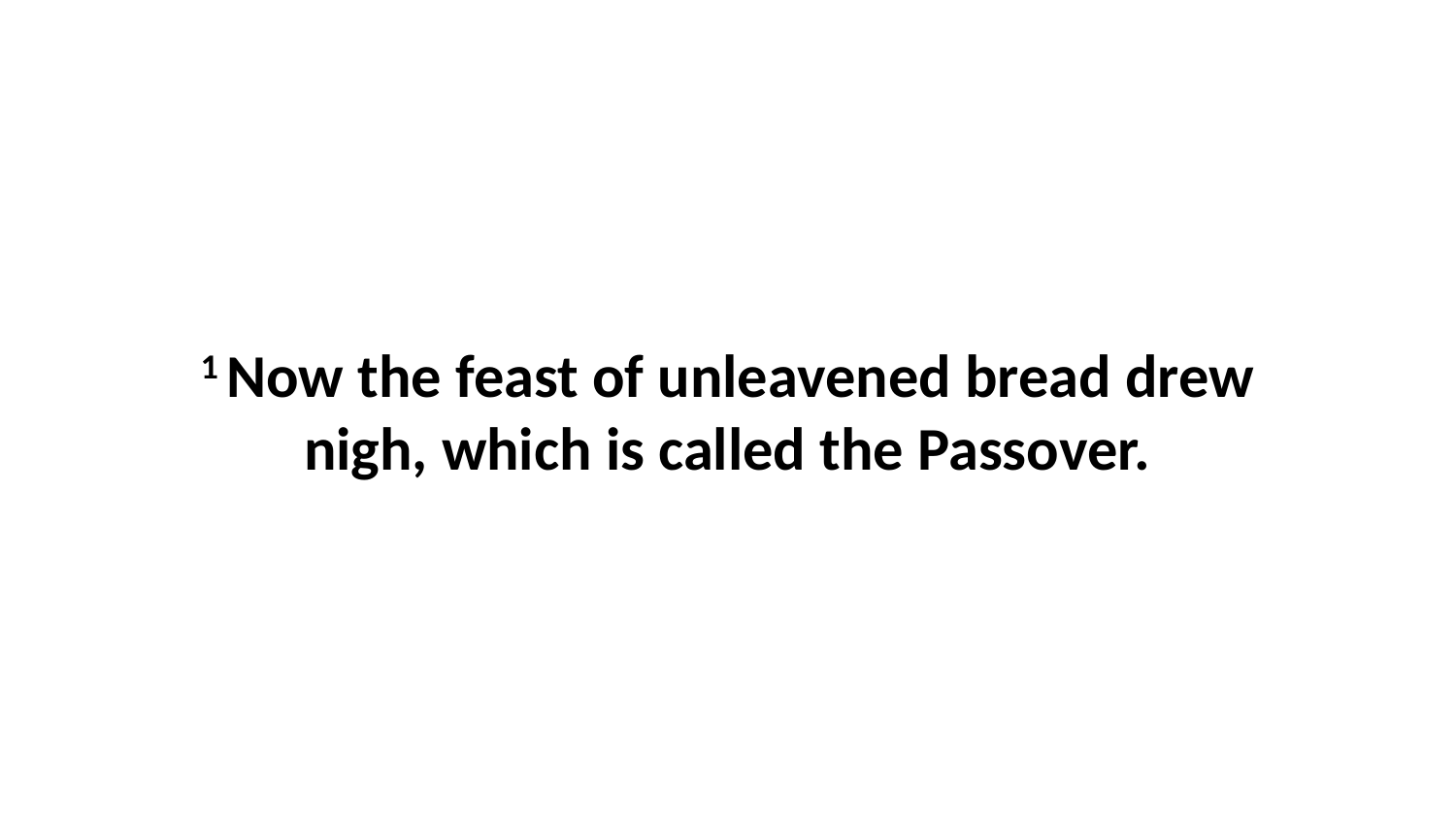

1 Now the feast of unleavened bread drew nigh, which is called the Passover.